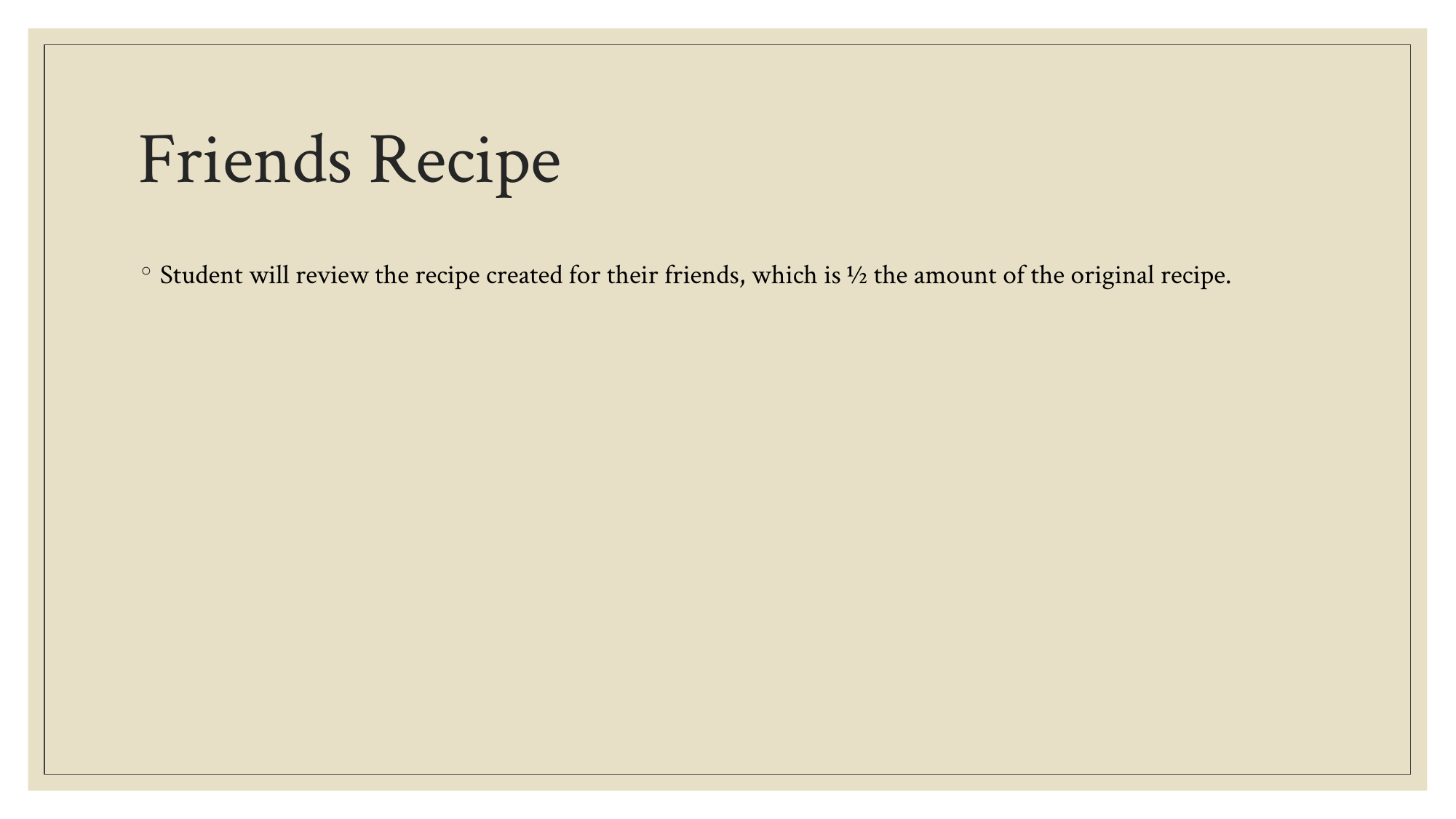

# Friends Recipe
Student will review the recipe created for their friends, which is ½ the amount of the original recipe.